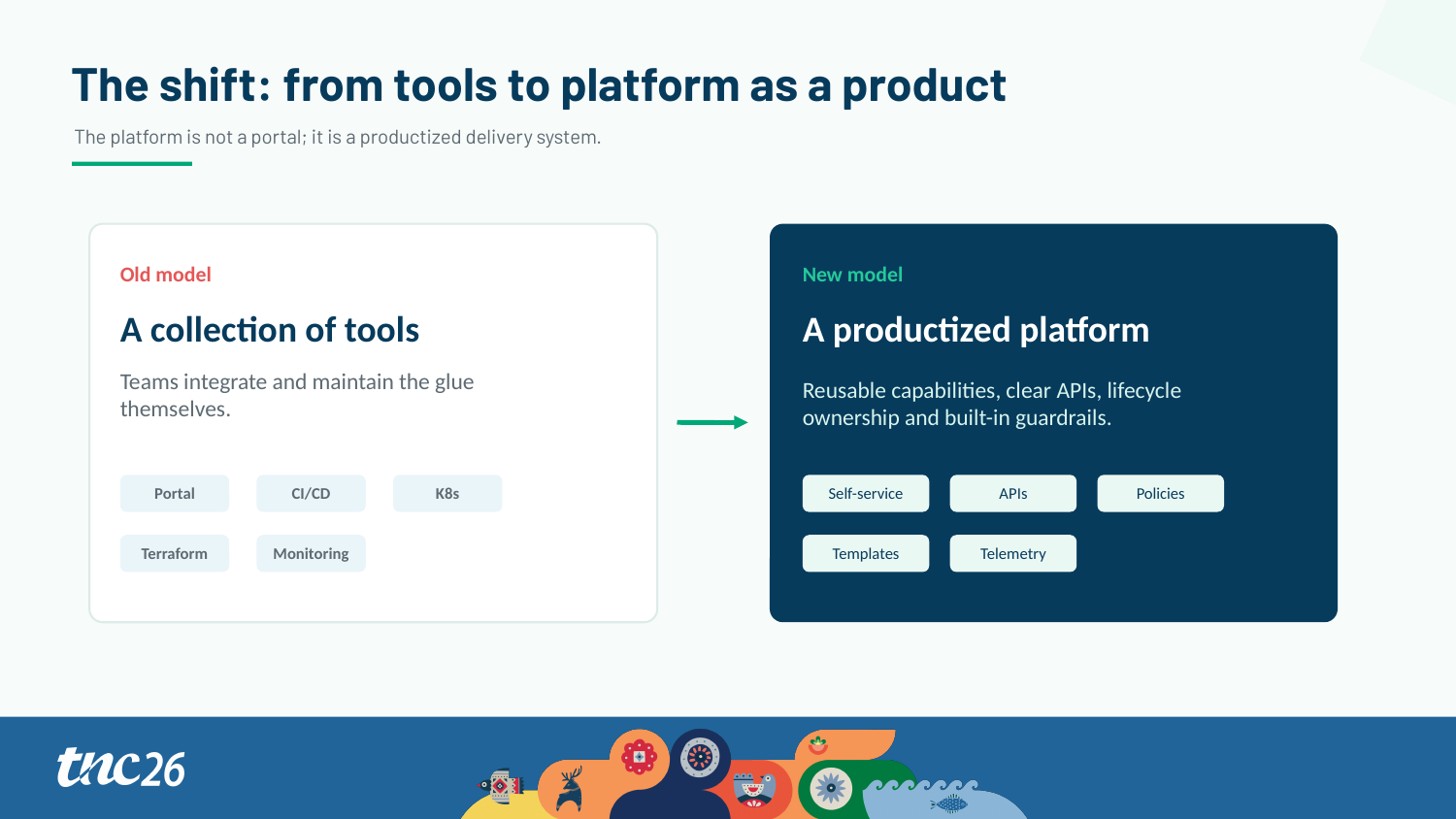

The shift: from tools to platform as a product
The platform is not a portal; it is a productized delivery system.

Old model
New model
A collection of tools
A productized platform
Teams integrate and maintain the glue themselves.
Reusable capabilities, clear APIs, lifecycle ownership and built-in guardrails.

Portal
CI/CD
K8s
Self-service
APIs
Policies

Terraform
Monitoring
Templates
Telemetry